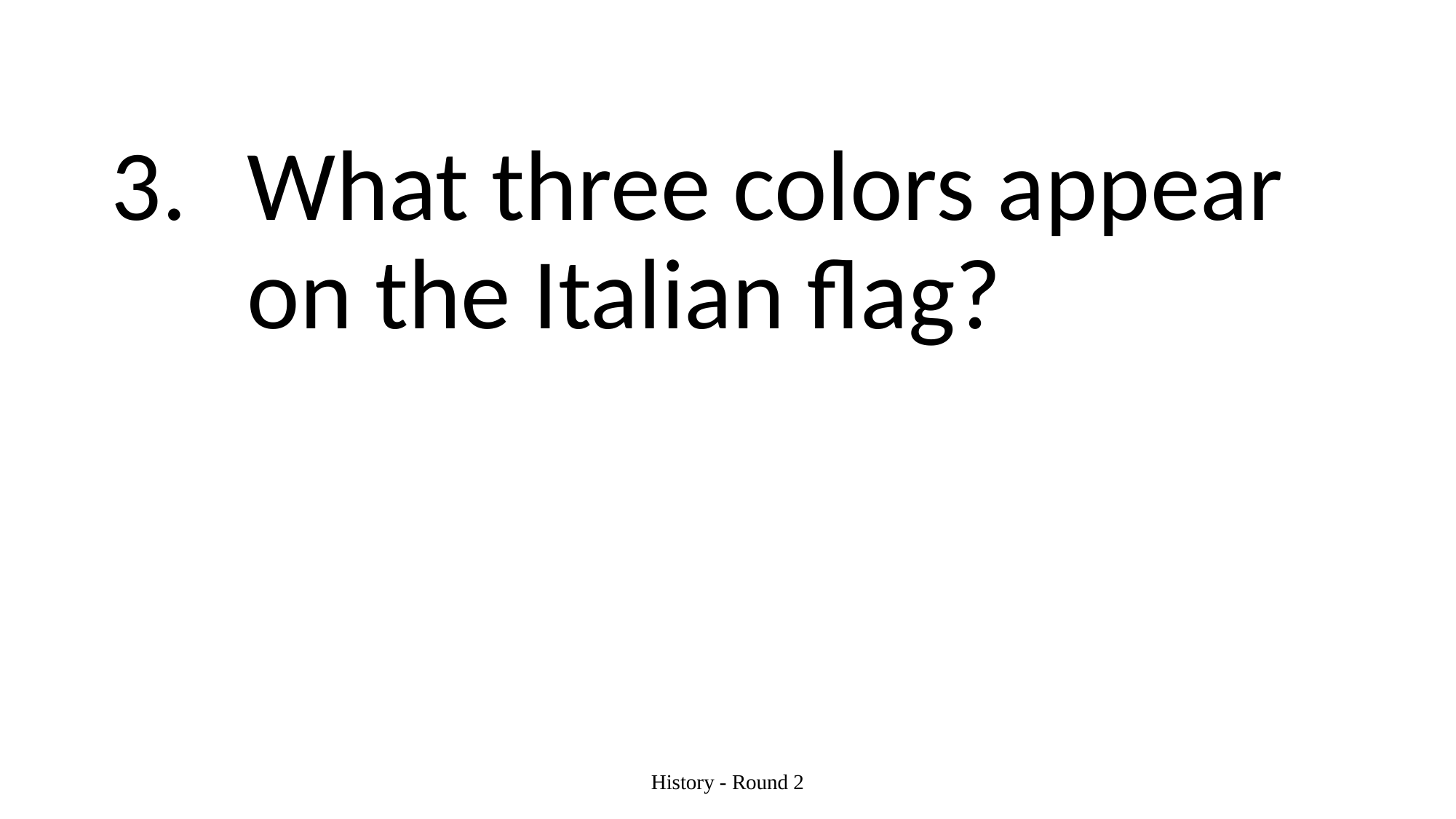

#
What three colors appear on the Italian flag?

History - Round 2